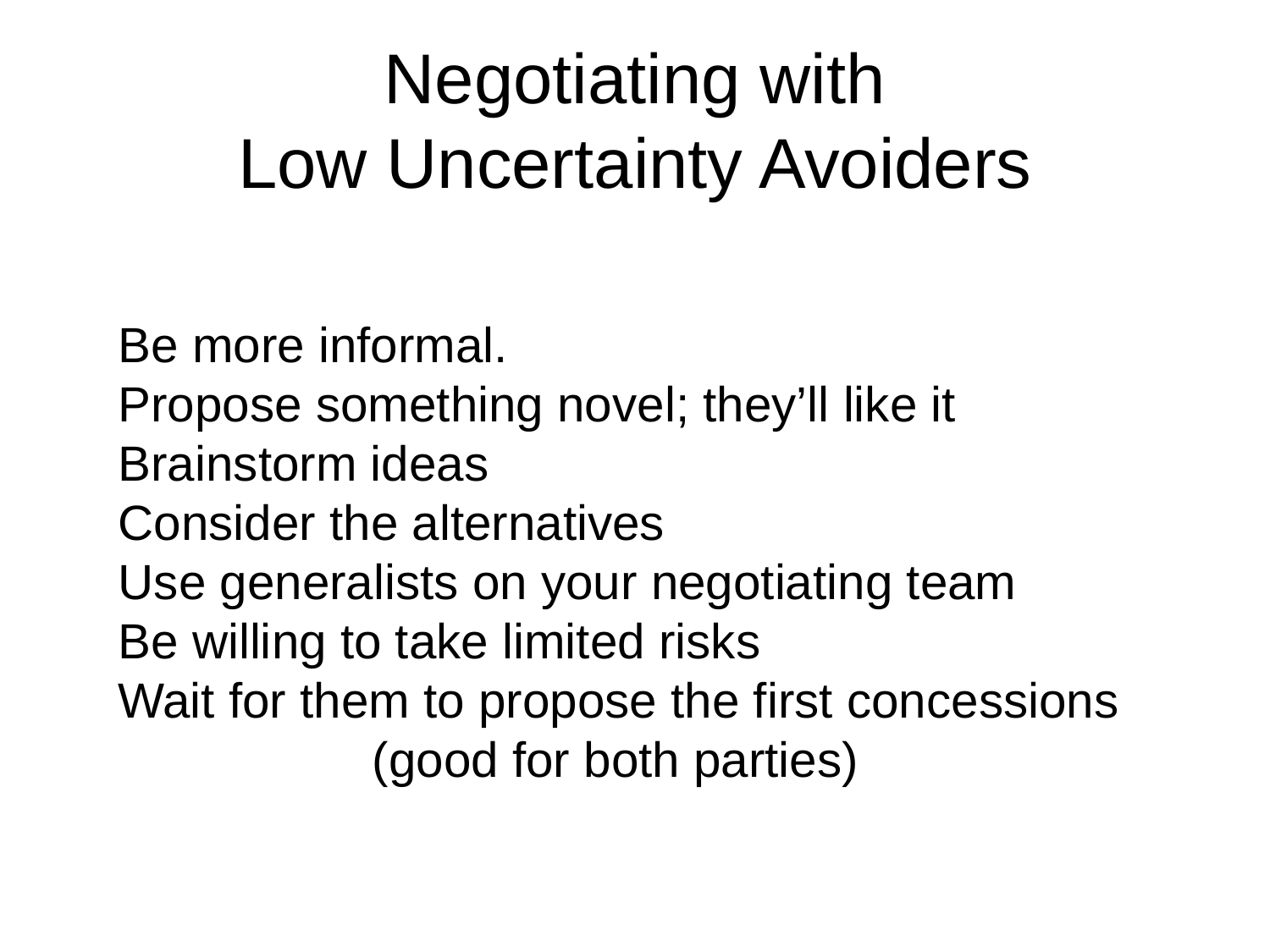

# Negotiating with Low Uncertainty Avoiders
Be more informal.
Propose something novel; they’ll like it
Brainstorm ideas
Consider the alternatives
Use generalists on your negotiating team
Be willing to take limited risks
Wait for them to propose the first concessions  		(good for both parties)